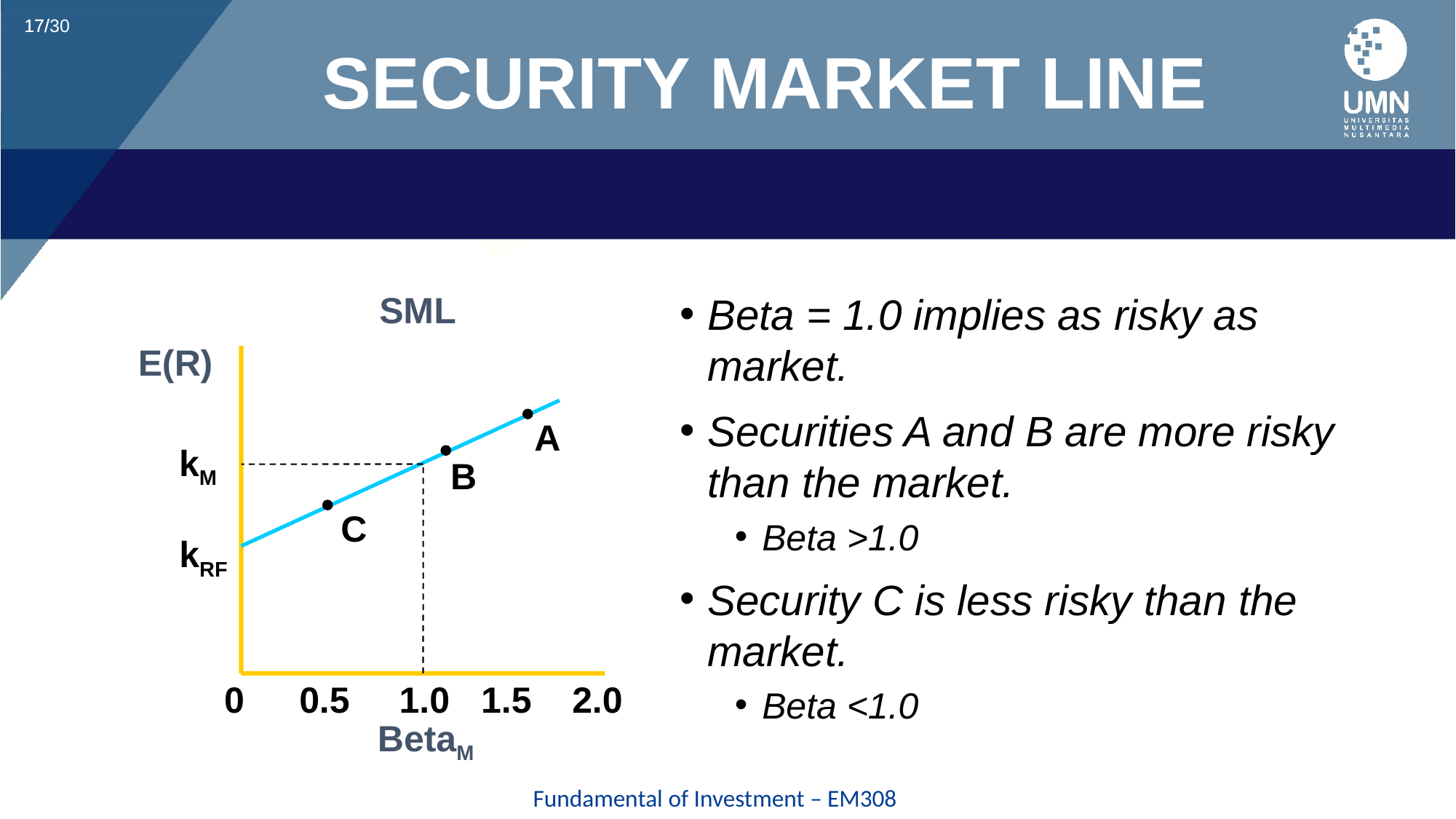

# SECURITY MARKET LINE
SML
E(R)

A

kM

B

C
kRF
0
0.5
1.0
1.5
2.0

BetaM
Beta = 1.0 implies as risky as market.
Securities A and B are more risky than the market.
Beta >1.0
Security C is less risky than the market.
Beta <1.0